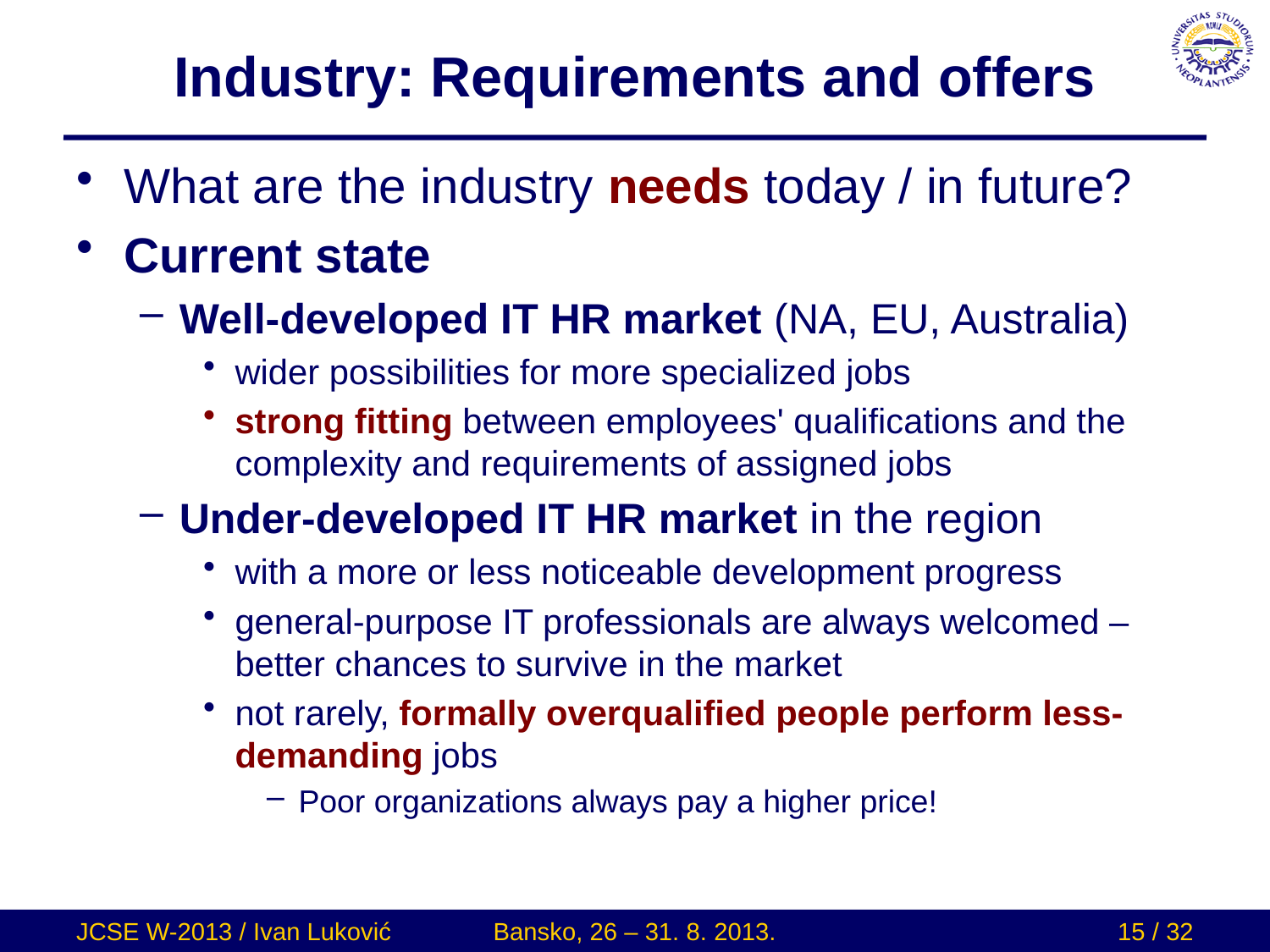

# Industry: Requirements and offers
What are the industry needs today / in future?
Current state
Well-developed IT HR market (NA, EU, Australia)
wider possibilities for more specialized jobs
strong fitting between employees' qualifications and the complexity and requirements of assigned jobs
Under-developed IT HR market in the region
with a more or less noticeable development progress
general-purpose IT professionals are always welcomed – better chances to survive in the market
not rarely, formally overqualified people perform less-demanding jobs
Poor organizations always pay a higher price!
JCSE W-2013 / Ivan Luković
Bansko, 26 – 31. 8. 2013.
15 / 32